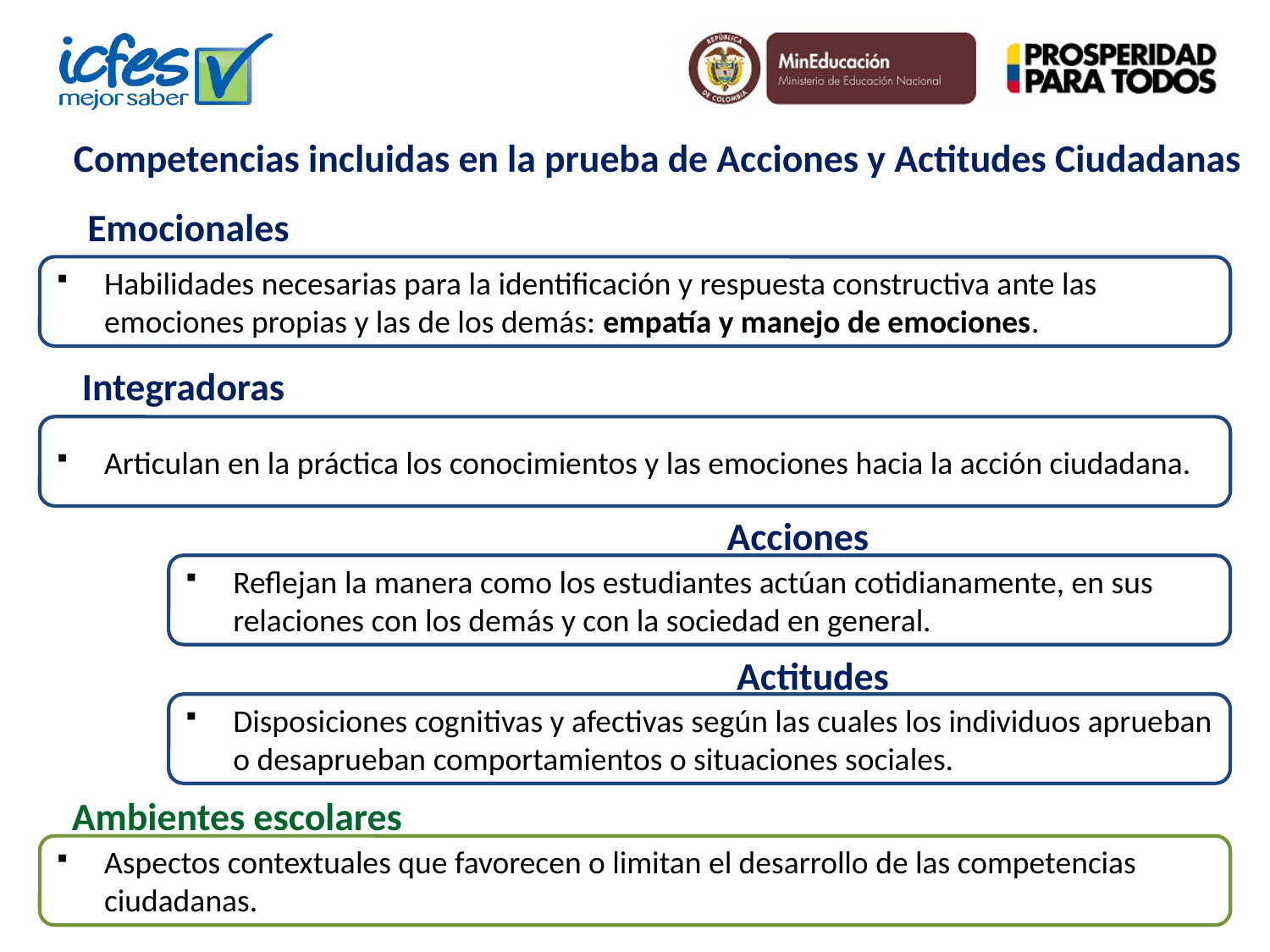

# Competencias incluidas en la prueba de Acciones y Actitudes Ciudadanas
Emocionales
Habilidades necesarias para la identificación y respuesta constructiva ante las emociones propias y las de los demás: empatía y manejo de emociones.
Integradoras
Articulan en la práctica los conocimientos y las emociones hacia la acción ciudadana.
Acciones
Reflejan la manera como los estudiantes actúan cotidianamente, en sus relaciones con los demás y con la sociedad en general.
Actitudes
Disposiciones cognitivas y afectivas según las cuales los individuos aprueban o desaprueban comportamientos o situaciones sociales.
Ambientes escolares
Aspectos contextuales que favorecen o limitan el desarrollo de las competencias ciudadanas.